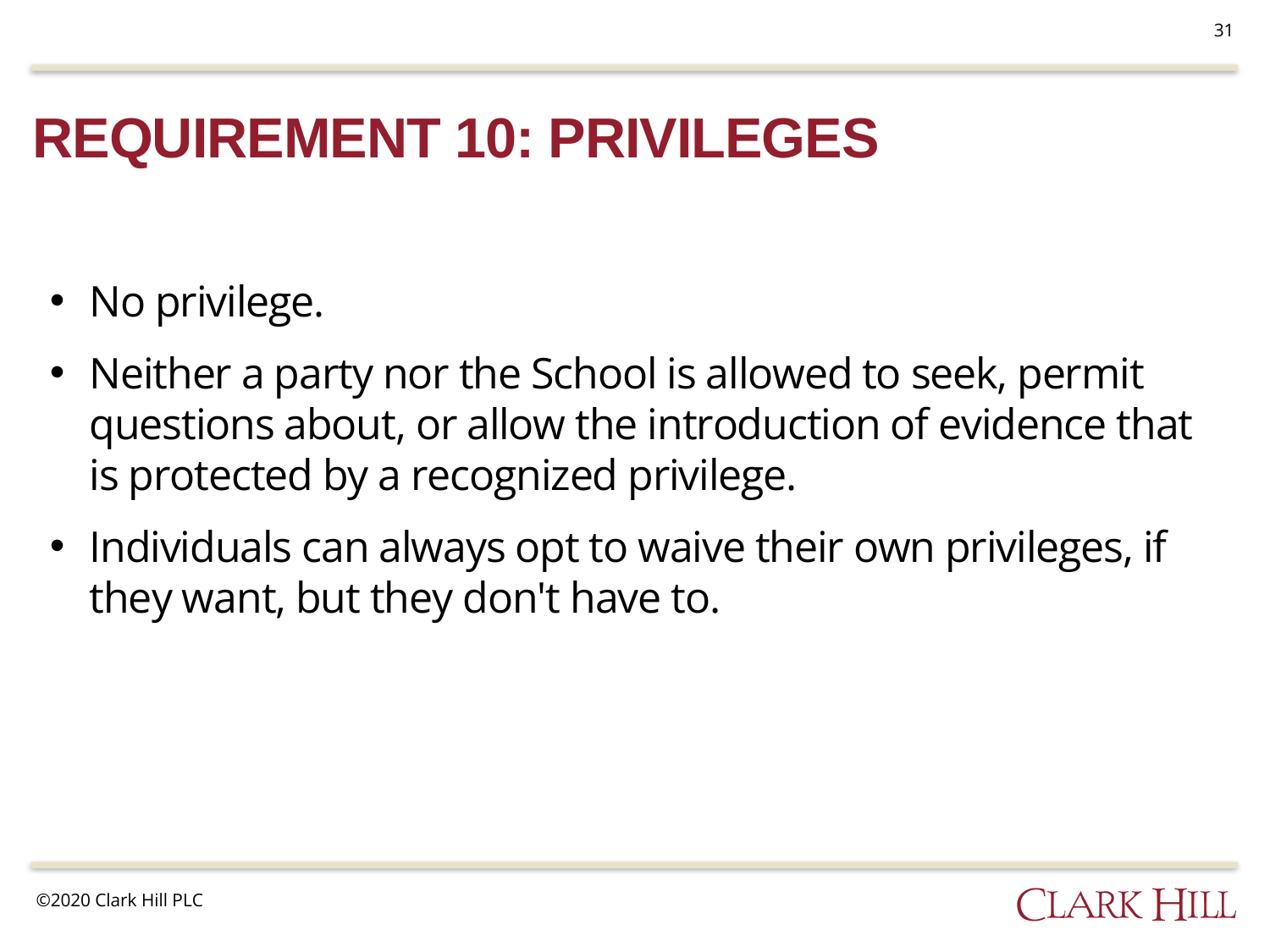

31
# Requirement 10: privileges

No privilege.
Neither a party nor the School is allowed to seek, permit questions about, or allow the introduction of evidence that is protected by a recognized privilege.
Individuals can always opt to waive their own privileges, if they want, but they don't have to.
©2020 Clark Hill PLC